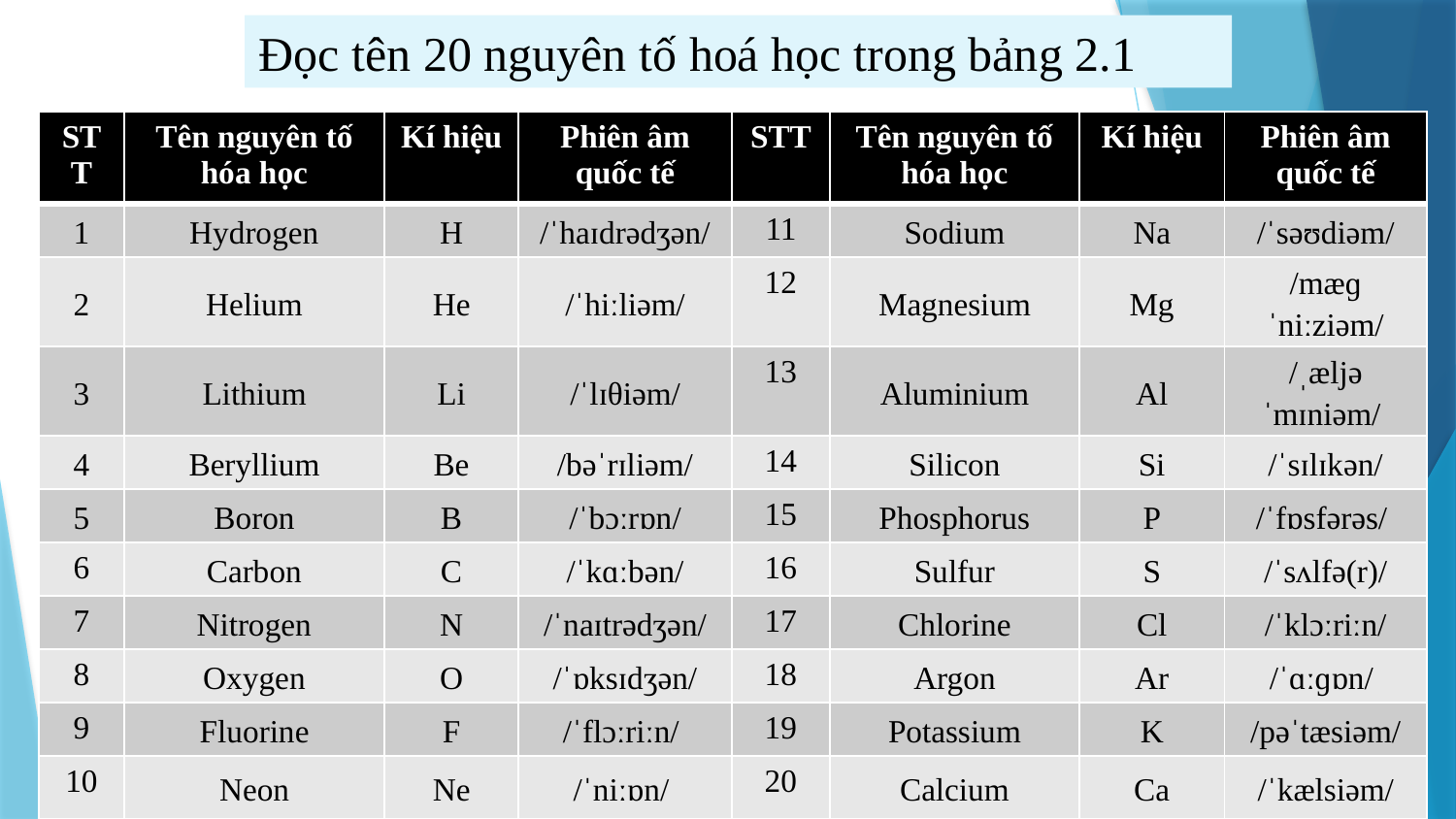

Đọc tên 20 nguyên tố hoá học trong bảng 2.1
| STT | Tên nguyên tố hóa học | Kí hiệu | Phiên âm quốc tế | STT | Tên nguyên tố hóa học | Kí hiệu | Phiên âm quốc tế |
| --- | --- | --- | --- | --- | --- | --- | --- |
| 1 | Hydrogen | H | /ˈhaɪdrədʒən/ | 11 | Sodium | Na | /ˈsəʊdiəm/ |
| 2 | Helium | He | /ˈhiːliəm/ | 12 | Magnesium | Mg | /mæɡˈniːziəm/ |
| 3 | Lithium | Li | /ˈlɪθiəm/ | 13 | Aluminium | Al | /ˌæljəˈmɪniəm/ |
| 4 | Beryllium | Be | /bəˈrɪliəm/ | 14 | Silicon | Si | /ˈsɪlɪkən/ |
| 5 | Boron | B | /ˈbɔːrɒn/ | 15 | Phosphorus | P | /ˈfɒsfərəs/ |
| 6 | Carbon | C | /ˈkɑːbən/ | 16 | Sulfur | S | /ˈsʌlfə(r)/ |
| 7 | Nitrogen | N | /ˈnaɪtrədʒən/ | 17 | Chlorine | Cl | /ˈklɔːriːn/ |
| 8 | Oxygen | O | /ˈɒksɪdʒən/ | 18 | Argon | Ar | /ˈɑːɡɒn/ |
| 9 | Fluorine | F | /ˈflɔːriːn/ | 19 | Potassium | K | /pəˈtæsiəm/ |
| 10 | Neon | Ne | /ˈniːɒn/ | 20 | Calcium | Ca | /ˈkælsiəm/ |